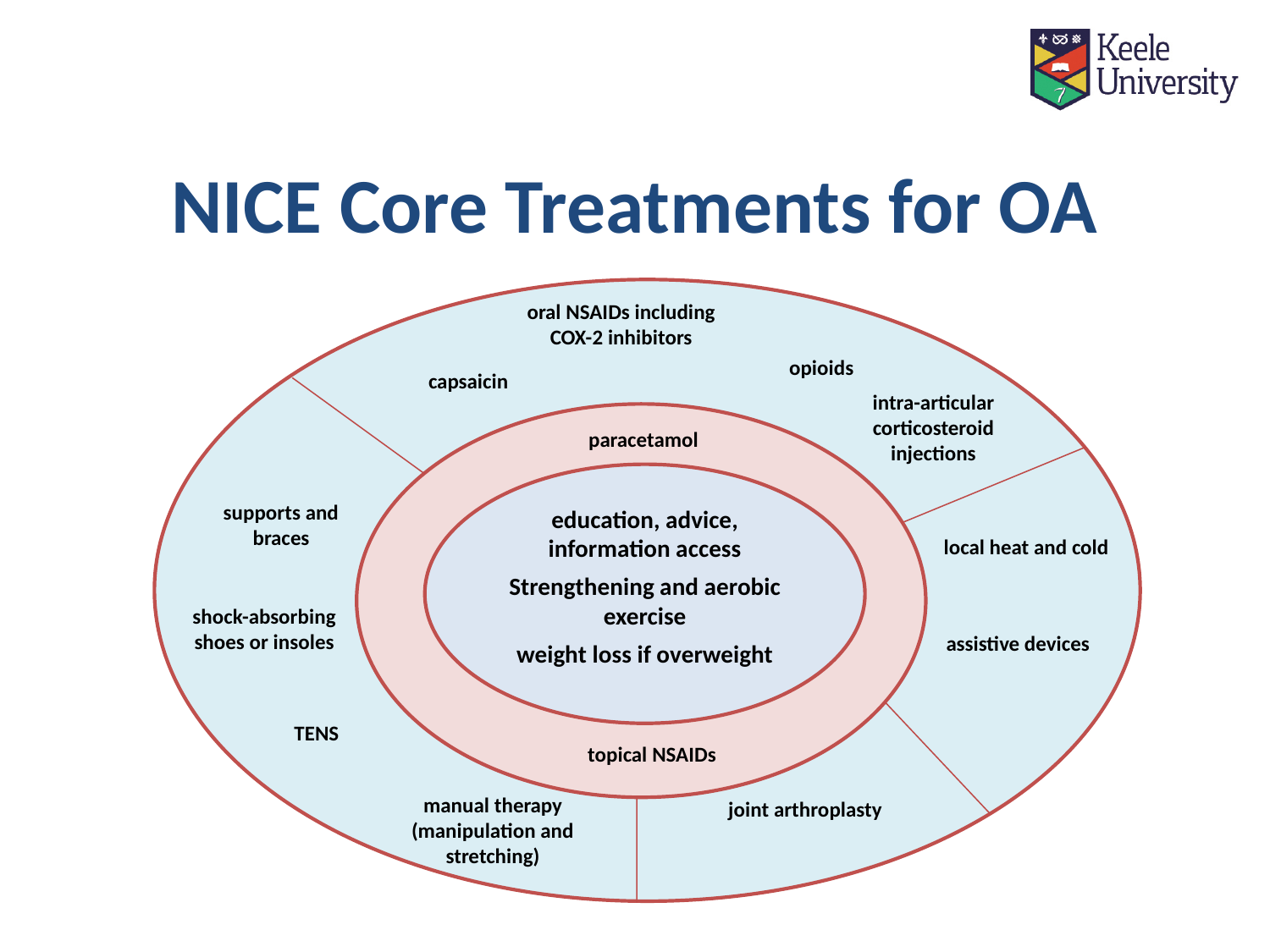

# NICE Core Treatments for OA

oral NSAIDs including COX-2 inhibitors
opioids
capsaicin

intra-articular corticosteroid injections

paracetamol

supports and braces
education, advice,
information access

Strengthening and aerobic exercise

weight loss if overweight
local heat and cold
shock-absorbing shoes or insoles
assistive devices

TENS
topical NSAIDs
manual therapy (manipulation and stretching)
joint arthroplasty